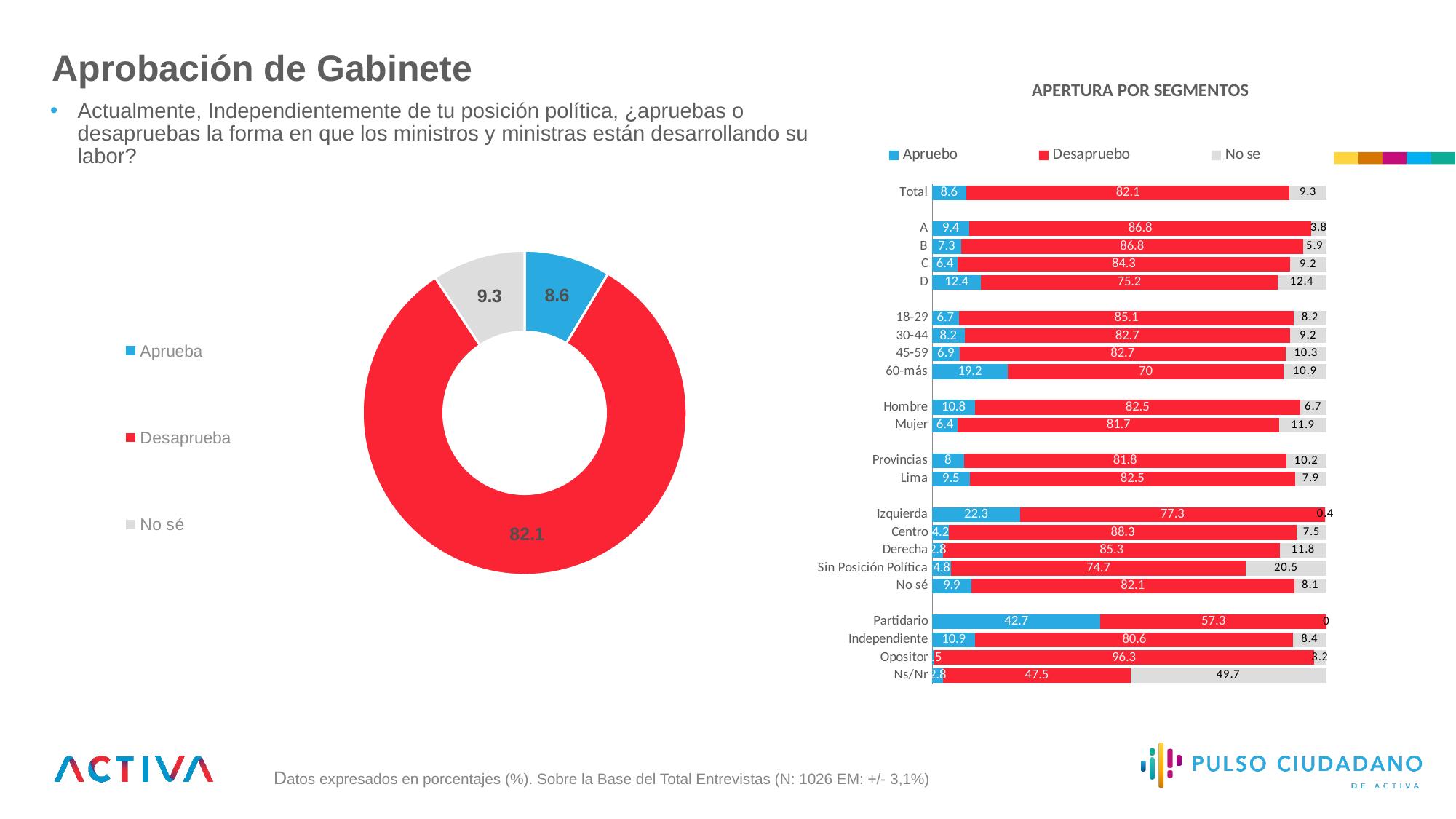

Aprobación de Gabinete
APERTURA POR SEGMENTOS
Actualmente, Independientemente de tu posición política, ¿apruebas o desapruebas la forma en que los ministros y ministras están desarrollando su labor?

### Chart

| Category | Apruebo | Desapruebo | No se |
|---|---|---|---|
| Total | 8.6 | 82.1 | 9.3 |
|  | None | None | None |
| A | 9.4 | 86.8 | 3.8 |
| B | 7.3 | 86.8 | 5.9 |
| C | 6.4 | 84.3 | 9.2 |
| D | 12.4 | 75.2 | 12.4 |
|  | None | None | None |
| 18-29 | 6.7 | 85.1 | 8.2 |
| 30-44 | 8.2 | 82.7 | 9.2 |
| 45-59 | 6.9 | 82.7 | 10.3 |
| 60-más | 19.2 | 70.0 | 10.9 |
|  | None | None | None |
| Hombre | 10.8 | 82.5 | 6.7 |
| Mujer | 6.4 | 81.7 | 11.9 |
|  | None | None | None |
| Provincias | 8.0 | 81.8 | 10.2 |
| Lima | 9.5 | 82.5 | 7.9 |
|  | None | None | None |
| Izquierda | 22.3 | 77.3 | 0.4 |
| Centro | 4.2 | 88.3 | 7.5 |
| Derecha | 2.8 | 85.3 | 11.8 |
| Sin Posición Política | 4.8 | 74.7 | 20.5 |
| No sé | 9.9 | 82.1 | 8.1 |
|  | None | None | None |
| Partidario | 42.7 | 57.3 | 0.0 |
| Independiente | 10.9 | 80.6 | 8.4 |
| Opositor | 0.5 | 96.3 | 3.2 |
| Ns/Nr | 2.8 | 47.5 | 49.7 |

### Chart

| Category | May - 22 (N: 1026) |
|---|---|
| Aprueba | 8.6 |
| Desaprueba | 82.1 |
| No sé | 9.3 |
Datos expresados en porcentajes (%). Sobre la Base del Total Entrevistas (N: 1026 EM: +/- 3,1%)